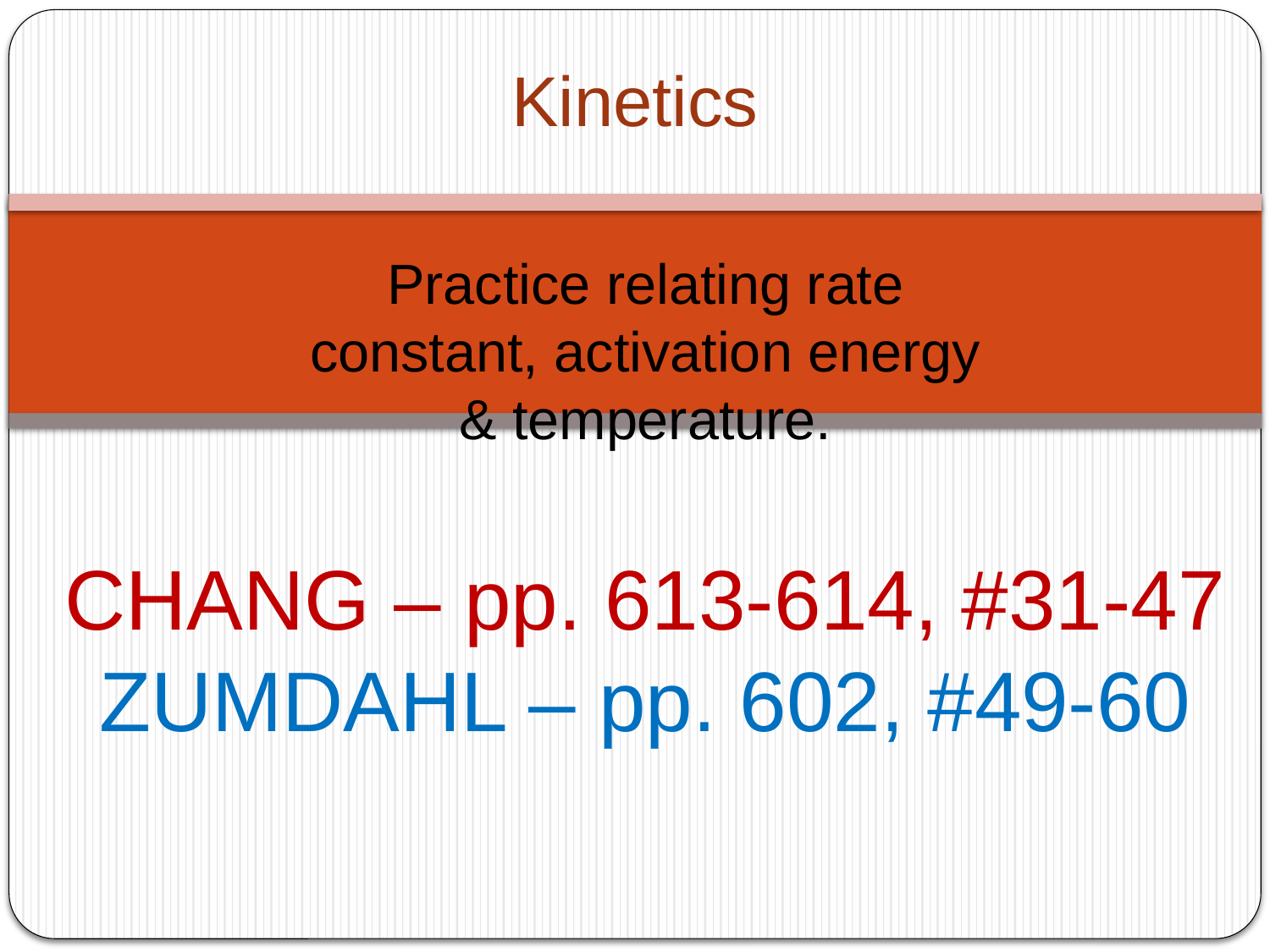

# Kinetics
Practice relating rate constant, activation energy & temperature.
CHANG – pp. 613-614, #31-47
ZUMDAHL – pp. 602, #49-60